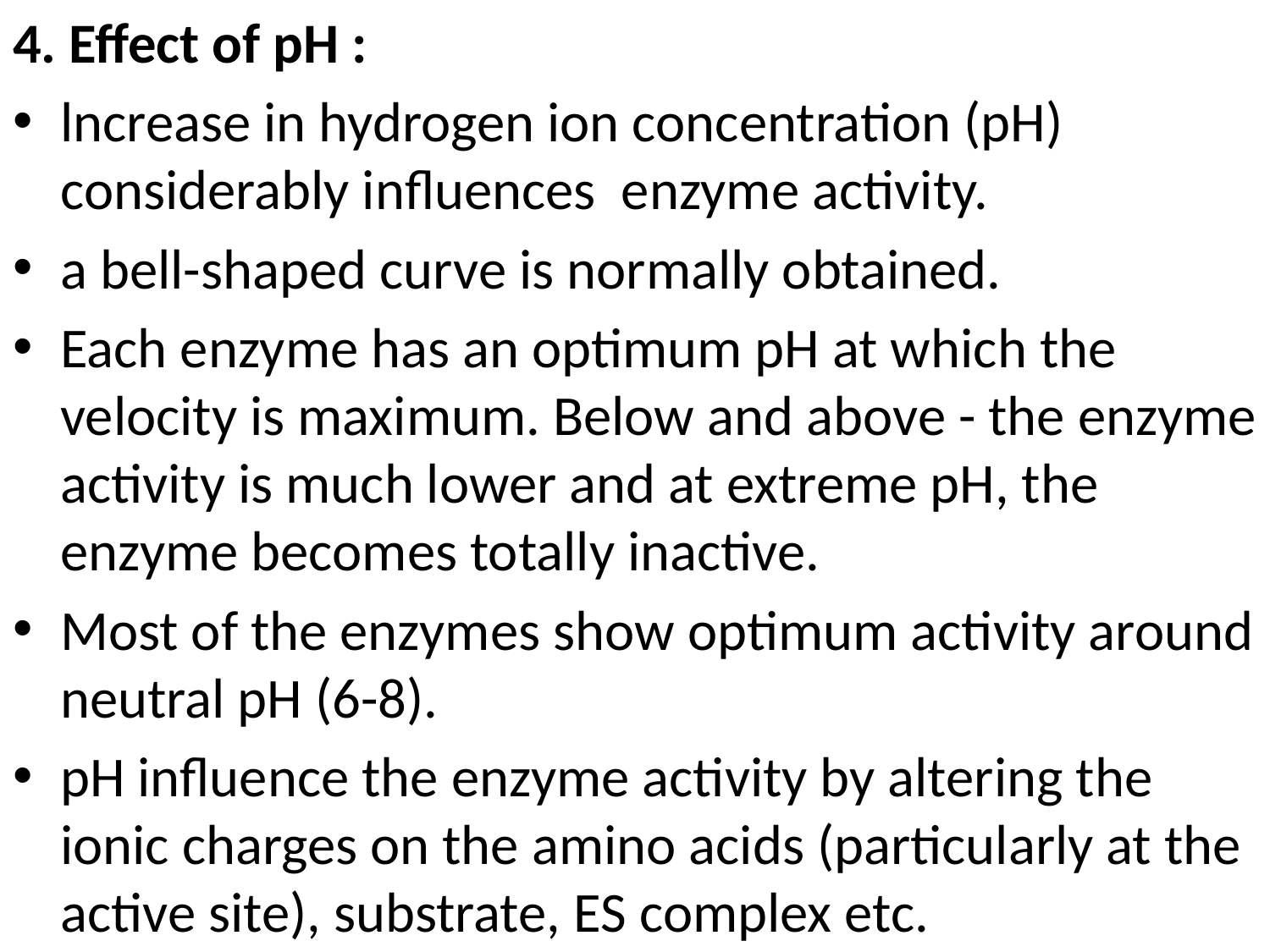

4. Effect of pH :
lncrease in hydrogen ion concentration (pH) considerably influences  enzyme activity.
a bell-shaped curve is normally obtained.
Each enzyme has an optimum pH at which the velocity is maximum. Below and above - the enzyme activity is much lower and at extreme pH, the enzyme becomes totally inactive.
Most of the enzymes show optimum activity around neutral pH (6-8).
pH influence the enzyme activity by altering the ionic charges on the amino acids (particularly at the active site), substrate, ES complex etc.